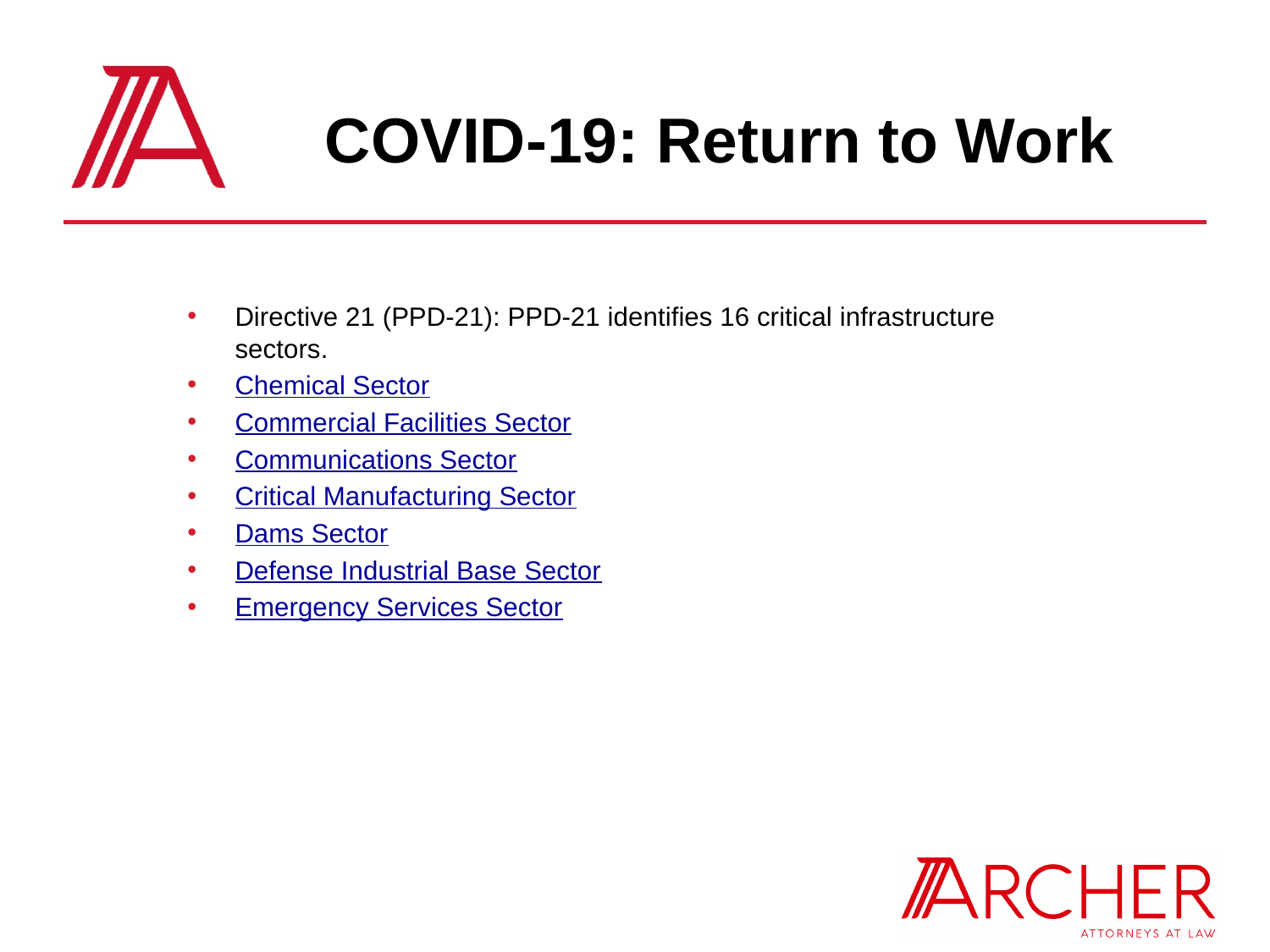

# COVID-19: Return to Work
Directive 21 (PPD-21): PPD-21 identifies 16 critical infrastructure sectors.
Chemical Sector
Commercial Facilities Sector
Communications Sector
Critical Manufacturing Sector
Dams Sector
Defense Industrial Base Sector
Emergency Services Sector